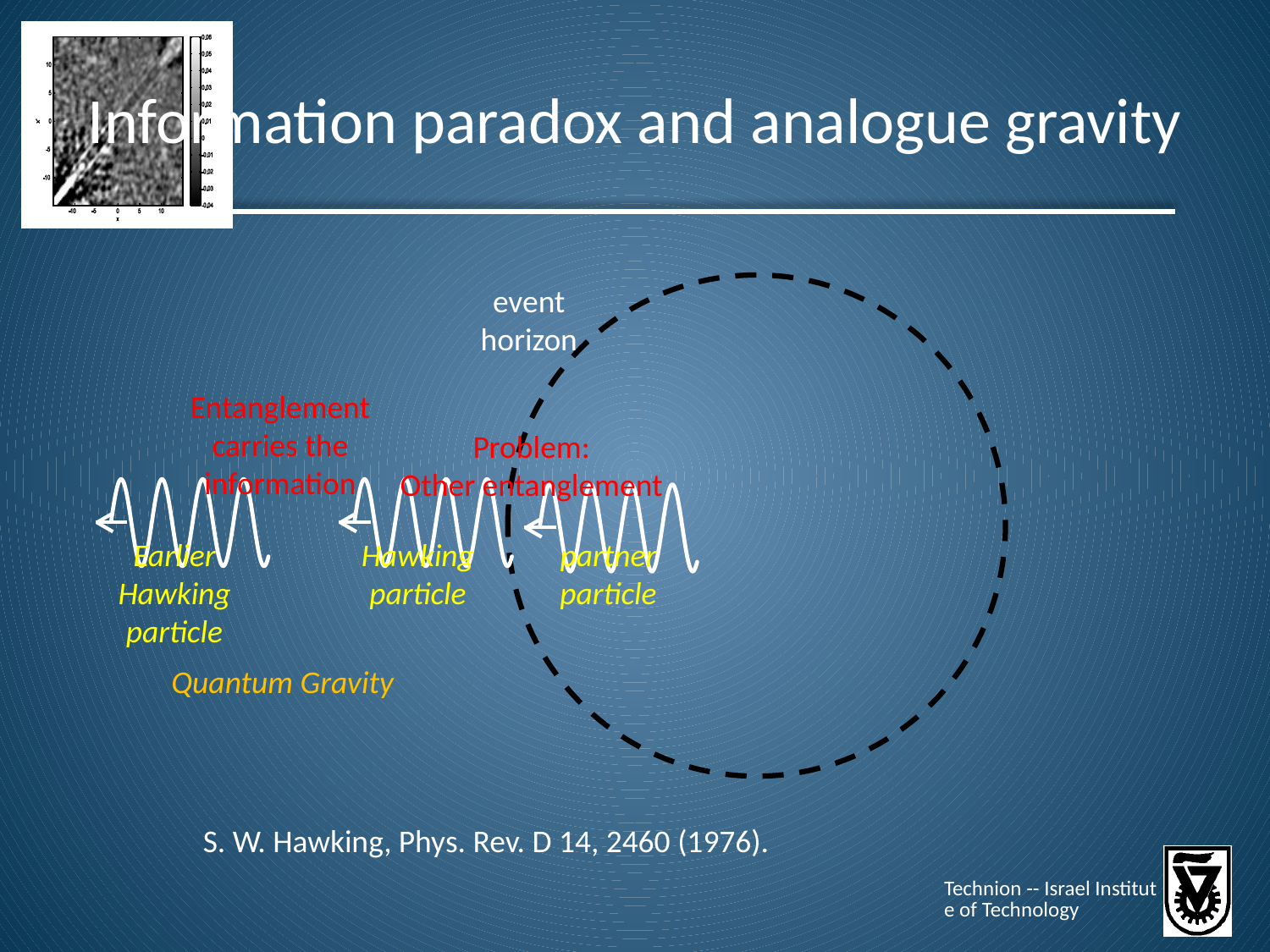

# Information paradox and analogue gravity
event horizon

Entanglement carries the information
Problem:
Other entanglement

### Chart

| Category | Series 1 | Column2 | Column3 |
|---|---|---|---|
| 1 | 0.03998933418663416 | None | None |
| 2 | 0.0799146939691727 | None | None |
| 3 | 0.11971220728891936 | None | None |
| 4 | 0.15931820661424598 | None | None |
| 5 | 0.19866933079506122 | None | None |
| 6 | 0.23770262642713458 | None | None |
| 7 | 0.27635564856411376 | None | None |
| 8 | 0.31456656061611776 | None | None |
| 9 | 0.35227423327508994 | None | None |
| 10 | 0.3894183423086505 | None | None |
| 11 | 0.4259394650659996 | None | None |
| 12 | 0.4617791755414829 | None | None |
| 13 | 0.49688013784373675 | None | None |
| 14 | 0.5311861979208834 | None | None |
| 15 | 0.5646424733950354 | None | None |
| 16 | 0.5971954413623921 | None | None |
| 17 | 0.6287930240184686 | None | None |
| 18 | 0.6593846719714731 | None | None |
| 19 | 0.6889214451105513 | None | None |
| 20 | 0.7173560908995228 | None | None |
| 21 | 0.7446431199708593 | None | None |
| 22 | 0.7707388788989693 | None | None |
| 23 | 0.795601620036366 | None | None |
| 24 | 0.8191915683009983 | None | None |
| 25 | 0.8414709848078965 | None | None |
| 26 | 0.8624042272433384 | None | None |
| 27 | 0.8819578068849475 | None | None |
| 28 | 0.9001004421765051 | None | None |
| 29 | 0.9168031087717669 | None | None |
| 30 | 0.9320390859672263 | None | None |
| 31 | 0.945783999449539 | None | None |
| 32 | 0.9580158602892249 | None | None |
| 33 | 0.9687151001182652 | None | None |
| 34 | 0.9778646024353163 | None | None |
| 35 | 0.9854497299884603 | None | None |
| 36 | 0.9914583481916864 | None | None |
| 37 | 0.99588084453764 | None | None |
| 38 | 0.998710143975583 | None | None |
| 39 | 0.9999417202299663 | None | None |
| 40 | 0.9995736030415051 | None | None |
| 41 | 0.9976063813191737 | None | None |
| 42 | 0.994043202198076 | None | None |
| 43 | 0.9888897660047015 | None | None |
| 44 | 0.9821543171376185 | None | None |
| 45 | 0.9738476308781951 | None | None |
| 46 | 0.9639829961524481 | None | None |
| 47 | 0.9525761942715953 | None | None |
| 48 | 0.9396454736853249 | None | None |
| 49 | 0.9252115207881683 | None | None |
| 50 | 0.9092974268256817 | None | None |
| 51 | 0.8919286509533796 | None | None |
| 52 | 0.8731329795075164 | None | None |
| 53 | 0.8529404815528762 | None | None |
| 54 | 0.8313834607786831 | None | None |
| 55 | 0.8084964038195901 | None | None |
| 56 | 0.7843159250844198 | None | None |
| 57 | 0.7588807081809218 | None | None |
| 58 | 0.7322314440302514 | None | None |
| 59 | 0.7044107657701763 | None | None |
| 60 | 0.675463180551151 | None | None |
| 61 | 0.6454349983343707 | None | None |
| 62 | 0.6143742578057118 | None | None |
| 63 | 0.5823306495240819 | None | None |
| 64 | 0.5493554364271266 | None | None |
| 65 | 0.5155013718214642 | None | None |
| 66 | 0.48082261498864826 | None | None |
| 67 | 0.44537464454187115 | None | None |
| 68 | 0.4092141696720173 | None | None |
| 69 | 0.3723990394250553 | None | None |
| 70 | 0.33498815015590466 | None | None |
| 71 | 0.2970413513068324 | None | None |
| 72 | 0.25861934966111083 | None | None |
| 73 | 0.21978361222511694 | None | None |
| 74 | 0.18059626789423291 | None | None |
| 75 | 0.1411200080598672 | None | None |
| 76 | 0.10141798631660186 | None | None |
| 77 | 0.06155371742991315 | None | None |
| 78 | 0.02159097572609596 | None | None |
| 79 | -0.01840630693305381 | None | None |
| 80 | -0.058374143427580086 | None | None |
| 81 | -0.09824859374510868 | None | None |
| 82 | -0.13796586727122728 | None | None |
| 83 | -0.17746242484086058 | None | None |
| 84 | -0.21667508038737962 | None | None |
| 85 | -0.2555411020268312 | None | None |
| 86 | -0.2939983124155676 | None | None |
| 87 | -0.3319851882207341 | None | None |
| 88 | -0.3694409585444771 | None | None |
| 89 | -0.4063057021444168 | None | None |
| 90 | -0.44252044329485246 | None | None |
| 91 | -0.47802724613534286 | None | None |
| 92 | -0.5127693073557238 | None | None |
| 93 | -0.5466910470692872 | None | None |
| 94 | -0.5797381977287431 | None | None |
| 95 | -0.6118578909427193 | None | None |
| 96 | -0.6429987420539088 | None | None |
| 97 | -0.6731109323435617 | None | None |
| 98 | -0.7021462887308054 | None | None |
| 99 | -0.7300583608392995 | None | None |
| 100 | -0.7568024953079282 | None | None |
| 101 | -0.7823359072266528 | None | None |
| 102 | -0.8066177485832405 | None | None |
| 103 | -0.8296091736113709 | None | None |
| 104 | -0.8512734009355745 | None | None |
| 105 | -0.8715757724135882 | None | None |
| 106 | -0.8904838085819885 | None | None |
| 107 | -0.9079672606164054 | None | None |
| 108 | -0.9239981587231879 | None | None |
| 109 | -0.9385508568851079 | None | None |
| 110 | -0.951602073889516 | None | None |
| 111 | -0.9631309305733167 | None | None |
| 112 | -0.9731189832251739 | None | None |
| 113 | -0.9815502530915156 | None | None |
| 114 | -0.9884112519391306 | None | None |
| 115 | -0.9936910036334645 | None | None |
| 116 | -0.9973810616980933 | None | None |
| 117 | -0.999475522827284 | None | None |
| 118 | -0.9999710363300245 | None | None |
| 119 | -0.9988668094904142 | None | None |
| 120 | -0.9961646088358407 | None | None |
| 121 | -0.9918687573109126 | None | None |
| 122 | -0.9859861273616704 | None | None |
| 123 | -0.9785261299411385 | None | None |
| 124 | -0.9695006994538088 | None | None |
| 125 | -0.9589242746631385 | None | None |
| 126 | -0.9468137755926089 | None | None |
| 127 | -0.9331885764572976 | None | None |
| 128 | -0.918070474669267 | None | None |
| 129 | -0.9014836559663548 | None | None |
| 130 | -0.8834546557201531 | None | None |
| 131 | -0.8640123164850744 | None | None |
| 132 | -0.8431877418564168 | None | None |
| 133 | -0.821014246711247 | None | None |
| 134 | -0.7975273039117042 | None | None |
| 135 | -0.7727644875559871 | None | None |
| 136 | -0.7467654128678123 | None | None |
| 137 | -0.7195716728205075 | None | None |
| 138 | -0.6912267715971264 | None | None |
| 139 | -0.6617760549930369 | None | None |
| 140 | -0.6312666378723208 | None | None |
| 141 | -0.5997473287940438 | None | None |
| 142 | -0.5672685519289686 | None | None |
| 143 | -0.5338822663916443 | None | None |
| 144 | -0.49964188311690244 | None | None |
| 145 | -0.46460217941375737 | None | None |
| 146 | -0.4288192113333959 | None | None |
| 147 | -0.39235022399145386 | None | None |
| 148 | -0.35525355998804264 | None | None |
| 149 | -0.31758856607203484 | None | None |
| 150 | -0.27941549819892586 | None | None |
| 151 | -0.2407954251341592 | None | None |
| 152 | -0.2017901307561289 | None | None |
| 153 | -0.1624620152151542 | None | None |
| 154 | -0.12287399510655005 | None | None |
| 155 | -0.0830894028174964 | None | None |
| 156 | -0.04317188520872868 | None | None |
| 157 | -0.0031853017931379904 | None | None |
| 158 | 0.03680637742582692 | None | None |
| 159 | 0.07673917429251892 | None | None |
| 160 | 0.11654920485049364 | None | None |
| 161 | 0.1561727815432119 | None | None |
| 162 | 0.19554651510054424 | None | None |
| 163 | 0.2346074159480808 | None | None |
| 164 | 0.27329299497701326 | None | None |
| 165 | 0.3115413635133787 | None | None |
| 166 | 0.3492913323267357 | None | None |
| 167 | 0.38648250951987934 | None | None |
| 168 | 0.42305539714299684 | None | None |
| 169 | 0.4589514863776903 | None | None |
| 170 | 0.49411335113860816 | None | None |
| 171 | 0.5284847399429308 | None | None |
| 172 | 0.562010665900743 | None | None |
| 173 | 0.5946374946823286 | None | None |
| 174 | 0.6263130303216559 | None | None |
| 175 | 0.6569865987187891 | None | None |
| 176 | 0.6866091287076385 | None | None |
| 177 | 0.7151332305593578 | None | None |
| 178 | 0.7425132717958018 | None | None |
| 179 | 0.7687054501917558 | None | None |
| 180 | 0.7936678638491531 | None | None |
| 181 | 0.8173605782311729 | None | None |
| 182 | 0.8397456900489799 | None | None |
| 183 | 0.8607873878989016 | None | None |
| 184 | 0.8804520095530344 | None | None |
| 185 | 0.8987080958116269 | None | None |
| 186 | 0.9155264408310896 | None | None |
| 187 | 0.9308801388471136 | None | None |
| 188 | 0.9447446272181541 | None | None |
| 189 | 0.9570977257204173 | None | None |
| 190 | 0.9679196720314865 | None | None |
| 191 | 0.977193153345823 | None | None |
| 192 | 0.9849033340715608 | None | None |
| 193 | 0.9910378795642898 | None | None |
| 194 | 0.9955869758598548 | None | None |
| 195 | 0.998543345374605 | None | None |
| 196 | 0.9999022585479752 | None | None |
| 197 | 0.9996615414087742 | None | None |
| 198 | 0.9978215790530743 | None | None |
| 199 | 0.9943853150281404 | None | None |
| 200 | 0.9893582466233818 | None | None |
| 201 | 0.9827484160758618 | None | None |
| 202 | 0.974566397704435 | None | None |
| 203 | 0.9648252809930908 | None | None |
| 204 | 0.9535406496505743 | None | None |
| 205 | 0.9407305566797731 | None | None |
| 206 | 0.9264154954967662 | None | None |
| 207 | 0.9106183671457304 | None | None |
| 208 | 0.893364443662152 | None | None |
| 209 | 0.8746813276429652 | None | None |
| 210 | 0.8545989080882804 | None | None |
| 211 | 0.833149312585366 | None | None |
| 212 | 0.8103668559113548 | None | None |
| 213 | 0.7862879851369292 | None | None |
| 214 | 0.7609512213187744 | None | None |
| 215 | 0.7343970978741133 | None | None |
| 216 | 0.706668095735878 | None | None |
| 217 | 0.6778085753922868 | None | None |
| 218 | 0.6478647059195176 | None | None |
| 219 | 0.6168843911210448 | None | None |
| 220 | 0.5849171928917617 | None | None |
| 221 | 0.5520142519295329 | None | None |
| 222 | 0.5182282059209752 | None | None |
| 223 | 0.4836131053324 | None | None |
| 224 | 0.4482243269405849 | None | None |
| 225 | 0.4121184852417566 | None | None |
| 226 | 0.3753533418804611 | None | None |
| 227 | 0.3379877132432676 | None | None |
| 228 | 0.30008137636508325 | None | None |
| 229 | 0.2616949732986626 | None | None |
| 230 | 0.22288991410024592 | None | None |
| 231 | 0.183728278586583 | None | None |
| 232 | 0.14427271702045727 | None | None |
| 233 | 0.10458634988363526 | None | None |
| 234 | 0.06473266689756589 | None | None |
| 235 | 0.024775425453357765 | None | None |
| 236 | -0.015221451386431743 | None | None |
| 237 | -0.05519397715107451 | None | None |
| 238 | -0.09507820432636095 | None | None |
| 239 | -0.1348103266569955 | None | None |
| 240 | -0.17432678122297965 | None | None |
| 241 | -0.2135643501267387 | None | None |
| 242 | -0.2524602616282581 | None | None |
| 243 | -0.2909522905664908 | None | None |
| 244 | -0.32897885790632714 | None | None |
| 245 | -0.3664791292519284 | None | None |
| 246 | -0.4033931121687696 | None | None |
| 247 | -0.43966175215875003 | None | None |
| 248 | -0.4752270271347798 | None | None |
| 249 | -0.5100320402437544 | None | None |
| 250 | -0.5440211108893698 | None | None |
| 251 | -0.5771398638092111 | None | None |
| 252 | -0.6093353160635608 | None | None |
| 253 | -0.6405559617968117 | None | None |
| 254 | -0.6707518546358369 | None | None |
| 255 | -0.6998746875935437 | None | None |
| 256 | -0.7278778703497366 | None | None |
| 257 | -0.754716603785701 | None | None |
| 258 | -0.7803479516532316 | None | None |
| 259 | -0.8047309092634671 | None | None |
| 260 | -0.8278264690856537 | None | None |
| 261 | -0.8495976831508637 | None | None |
| 262 | -0.8700097221608728 | None | None |
| 263 | -0.8890299312075992 | None | None |
| 264 | -0.9066278820139979 | None | None |
| 265 | -0.9227754216128066 | None | None |
| 266 | -0.9374467173852933 | None | None |
| 267 | -0.9506182983879301 | None | None |
| 268 | -0.9622690929009016 | None | None |
| 269 | -0.9723804621383559 | None | None |
| 270 | -0.9809362300664916 | None | None |
| 271 | -0.9879227092817555 | None | None |
| 272 | -0.9933287229077736 | None | None |
| 273 | -0.997145622475965 | None | None |
| 274 | -0.9993673017612495 | None | None |
| 275 | -0.9999902065507035 | None | None |
| 276 | -0.9990133403295429 | None | None |
| 277 | -0.9964382658753349 | None | None |
| 278 | -0.992269102757886 | None | None |
| 279 | -0.9865125207488105 | None | None |
| 280 | -0.979177729151317 | None | None |
| 281 | -0.9702764620672901 | None | None |
| 282 | -0.9598229596252282 | None | None |
| 283 | -0.9478339451990765 | None | None |
| 284 | -0.9343285986543979 | None | None |
| 285 | -0.9193285256646757 | None | None |
| 286 | -0.9028577231468499 | None | None |
| 287 | -0.8849425408713638 | None | None |
| 288 | -0.865611639308158 | None | None |
| 289 | -0.8448959437760261 | None | None |
| 290 | -0.8228285949687089 | None | None |
| 291 | -0.7994448959368459 | None | None |
| 292 | -0.7747822556106337 | None | None |
| 293 | -0.7488801289535096 | None | None |
| 294 | -0.721779953842635 | None | None |
| 295 | -0.6935250847771224 | None | None |
| 296 | -0.6641607235200951 | None | None |
| 297 | -0.6337338467854989 | None | None |
| 298 | -0.6022931310853911 | None | None |
| 299 | -0.5698888748578939 | None | None |
| 300 | -0.5365729180004349 | None | None |
| 301 | -0.5023985589369582 | None | None |
| 302 | -0.467420469351827 | None | None |
| 303 | -0.43169460672678006 | None | None |
| 304 | -0.39527812482090974 | None | None |
| 305 | -0.35822928223682704 | None | None |
| 306 | -0.32060734921933826 | None | None |
| 307 | -0.2824725128356836 | None | None |
| 308 | -0.24388578068908245 | None | None |
| 309 | -0.20490888331957058 | None | None |
| 310 | -0.1656041754483094 | None | None |
| 311 | -0.1260345362233393 | None | None |
| 312 | -0.08626326862634386 | None | None |
| 313 | -0.04635399820139722 | None | None |
| 314 | -0.006370571267652135 | None | None |
| 315 | 0.033623047221136695 | None | None |
| 316 | 0.07356287600690767 | None | None |
| 317 | 0.11338501988364243 | None | None |
| 318 | 0.15302577191607933 | None | None |
| 319 | 0.1924217153572057 | None | None |
| 320 | 0.23150982510153895 | None | None |
| 321 | 0.2702275685118367 | None | None |
| 322 | 0.3085130054579907 | None | None |
| 323 | 0.34630488740800797 | None | None |
| 324 | 0.38354275541260996 | None | None |
| 325 | 0.4201670368266409 | None | None |
| 326 | 0.45611914061260495 | None | None |
| 327 | 0.4913415510738144 | None | None |
| 328 | 0.525777919867248 | None | None |
| 329 | 0.5593731561488667 | None | None |
| 330 | 0.5920735147072245 | None | None |
| 331 | 0.6238266819443293 | None | None |
| 332 | 0.6545818595662526 | None | None |
| 333 | 0.6842898458495511 | None | None |
| 334 | 0.7129031143535387 | None | None |
| 335 | 0.7403758899524486 | None | None |
| 336 | 0.7666642220658663 | None | None |
| 337 | 0.7917260549702911 | None | None |
| 338 | 0.8155212950793129 | None | None |
| 339 | 0.8380118750848066 | None | None |
| 340 | 0.8591618148564958 | None | None |
| 341 | 0.8789372790024944 | None | None |
| 342 | 0.8973066309987074 | None | None |
| 343 | 0.914240483800529 | None | None |
| 344 | 0.9297117468558371 | None | None |
| 345 | 0.9436956694441048 | None | None |
| 346 | 0.9561698802722673 | None | None |
| 347 | 0.9671144232640236 | None | None |
| 348 | 0.9765117894852975 | None | None |
| 349 | 0.9843469451548001 | None | None |
| 350 | 0.9906073556948704 | None | None |
| 351 | 0.9952830057841275 | None | None |
| 352 | 0.9983664153798475 | None | None |
| 353 | 0.9998526516844363 | None | None |
| 354 | 0.999739337036853 | None | None |
| 355 | 0.9980266527163616 | None | None |
| 356 | 0.9947173386525218 | None | None |
| 357 | 0.9898166890418858 | None | None |
| 358 | 0.9833325438784152 | None | None |
| 359 | 0.9752752764111607 | None | None |
| 360 | 0.9656577765492774 | None | None |
| 361 | 0.9544954302409214 | None | None |
| 362 | 0.9418060948590115 | None | None |
| 363 | 0.927610070633246 | None | None |
| 364 | 0.9119300681740611 | None | None |
| 365 | 0.8947911721405042 | None | None |
| 366 | 0.8762208011101247 | None | None |
| 367 | 0.8562486637151049 | None | None |
| 368 | 0.8349067111147797 | None | None |
| 369 | 0.8122290858806043 | None | None |
| 370 | 0.7882520673753163 | None | None |
| 371 | 0.7630140137137015 | None | None |
| 372 | 0.7365553003977854 | None | None |
| 373 | 0.7089182557246514 | None | None |
| 374 | 0.6801470930701855 | None | None |
| 375 | 0.6502878401571168 | None | None |
| 376 | 0.6193882654204694 | None | None |
| 377 | 0.5874978015882668 | None | None |
| 378 | 0.5546674665997017 | None | None |
| 379 | 0.5209497819873273 | None | None |
| 380 | 0.4863986888537981 | None | None |
| 381 | 0.45106946157762406 | None | None |
| 382 | 0.415018619385944 | None | None |
| 383 | 0.37830383593583167 | None | None |
| 384 | 0.3409838470487362 | None | None |
| 385 | 0.30311835674570226 | None | None |
| 386 | 0.2647679417336776 | None | None |
| 387 | 0.22599395449569257 | None | None |
| 388 | 0.18685842513998854 | None | None |
| 389 | 0.1474239621650635 | None | None |
| 390 | 0.10775365229944406 | None | None |
| 391 | 0.06791095957636362 | None | None |
| 392 | 0.02795962380486148 | None | None |
| 393 | -0.012036441400328574 | None | None |
| 394 | -0.05201325086691355 | None | None |
| 395 | -0.09190685022768164 | None | None |
| 396 | -0.13165341823383273 | None | None |
| 397 | -0.1711893688553761 | None | None |
| 398 | -0.21045145300520013 | None | None |
| 399 | -0.24937685972413315 | None | None |
| 400 | -0.2879033166650653 | None | None |
| 401 | -0.325969189715432 | None | None |
| 402 | -0.3635135815986424 | None | None |
| 403 | -0.4004764292967199 | None | None |
| 404 | -0.4367986001383378 | None | None |
| 405 | -0.47242198639846616 | None | None |
| 406 | -0.5072895982583422 | None | None |
| 407 | -0.541345654977011 | None | None |
| 408 | -0.5745356741286307 | None | None |
| 409 | -0.6068065587627183 | None | None |
| 410 | -0.6381066823479474 | None | None |
| 411 | -0.6683859713635882 | None | None |
| 412 | -0.6975959854064472 | None | None |
| 413 | -0.725689994685196 | None | None |
| 414 | -0.7526230547780575 | None | None |
| 415 | -0.7783520785342984 | None | None |
| 416 | -0.8028359050044701 | None | None |
| 417 | -0.8260353652891601 | None | None |
| 418 | -0.8479133452008673 | None | None |
| 419 | -0.8684348446387881 | None | None |
| 420 | -0.8875670335815046 | None | None |
| 421 | -0.9052793046080263 | None | None |
| 422 | -0.9215433218631272 | None | None |
| 423 | -0.9363330663886722 | None | None |
| 424 | -0.9496248777483951 | None | None |
| 425 | -0.9613974918795568 | None | None |
| 426 | -0.9716320751109048 | None | None |
| 427 | -0.9803122542925307 | None | None |
| 428 | -0.9874241429894153 | None | None |
| 429 | -0.9929563636967662 | None | None |
| 430 | -0.9969000660415961 | None | None |
| 431 | -0.9992489409414315 | None | None |
| 432 | -0.999999230697499 | None | None |
| 433 | -0.9991497350062422 | None | None |
| 434 | -0.9967018128795512 | None | None |
| 435 | -0.9926593804706327 | None | None |
| 436 | -0.9870289048090022 | None | None |
| 437 | -0.9798193934546138 | None | None |
| 438 | -0.9710423800876874 | None | None |
| 439 | -0.9607119060572806 | None | None |
| 440 | -0.948844497918124 | None | None |
| 441 | -0.9354591409916635 | None | None |
| 442 | -0.9205772489935901 | None | None |
| 443 | -0.9042226297764662 | None | None |
| 444 | -0.8864214472422384 | None | None |
| 445 | -0.8672021794855813 | None | None |
| 446 | -0.8465955732350126 | None | None |
| 447 | -0.8246345946646914 | None | None |
| 448 | -0.8013543766555692 | None | None |
| 449 | -0.7767921625902832 | None | None |
| 450 | -0.750987246771676 | None | None |
| 451 | -0.7239809115603028 | None | None |
| 452 | -0.6958163613314545 | None | None |
| 453 | -0.6665386533573856 | None | None |
| 454 | -0.6361946257252741 | None | None |
| 455 | -0.6048328224062841 | None | None |
| 456 | -0.5725034155955618 | None | None |
| 457 | -0.5392581254474379 | None | None |
| 458 | -0.5051501373341961 | None | None |
| 459 | -0.470234016760835 | None | None |
| 460 | -0.43456562207189353 | None | None |
| 461 | -0.39820201509002867 | None | None |
| 462 | -0.36120136982925244 | None | None |
| 463 | -0.3236228794289322 | None | None |
| 464 | -0.2855266614573912 | None | None |
| 465 | -0.2469736617366209 | None | None |
| 466 | -0.20802555684197996 | None | None |
| 467 | -0.16874465543281056 | None | None |
| 468 | -0.1291937985718886 | None | None |
| 469 | -0.08943625919312187 | None | None |
| 470 | -0.04953564087836742 | None | None |
| 471 | -0.009555776105247387 | None | None |
| 472 | 0.03043937587118419 | None | None |
| 473 | 0.07038583133961261 | None | None |
| 474 | 0.11021968449273732 | None | None |
| 475 | 0.14987720966295234 | None | None |
| 476 | 0.18929496326980613 | None | None |
| 477 | 0.22840988531620351 | None | None |
| 478 | 0.267159400270935 | None | None |
| 479 | 0.30548151717619876 | None | None |
| 480 | 0.3433149288198954 | None | None |
| 481 | 0.38059910981409556 | None | None |
| 482 | 0.4172744134227364 | None | None |
| 483 | 0.45328216698369495 | None | None |
| 484 | 0.48856476577251795 | None | None |
| 485 | 0.5230657651576994 | None | None |
| 486 | 0.5567299709000376 | None | None |
| 487 | 0.5895035274516621 | None | None |
| 488 | 0.6213340041134094 | None | None |
| 489 | 0.6521704789127603 | None | None |
| 490 | 0.6819636200681356 | None | None |
| 491 | 0.7106657649092124 | None | None |
| 492 | 0.7382309961270456 | None | None |
| 493 | 0.7646152152319554 | None | None |
| 494 | 0.7897762131017096 | None | None |
| 495 | 0.8136737375071054 | None | None |
| 496 | 0.8362695575069629 | None | None |
| 497 | 0.857527524609467 | None | None |
| 498 | 0.8774136306020465 | None | None |
| 499 | 0.8958960619572528 | None | None |
| 500 | 0.9129452507276277 | None | None |
| 501 | 0.9285339218481049 | None | None |
| 502 | 0.9426371367702988 | None | None |
| 503 | 0.9552323333588566 | None | None |
| 504 | 0.96629936198607 | None | None |
| 505 | 0.9758205177669755 | None | None |
| 506 | 0.9837805688833962 | None | None |
| 507 | 0.9901667809515977 | None | None |
| 508 | 0.9949689373945911 | None | None |
| 509 | 0.9981793557864731 | None | None |
| 510 | 0.9997929001426693 | None | None |
| 511 | 0.999806989136414 | None | None |
| 512 | 0.998221600228323 | None | None |
| 513 | 0.9950392697024508 | None | None |
| 514 | 0.9902650886087779 | None | None |
| 515 | 0.9839066946186161 | None | None |
| 516 | 0.9759742598059655 | None | None |
| 517 | 0.9664804743743635 | None | None |
| 518 | 0.9554405263552675 | None | None |
| 519 | 0.9428720773104439 | None | None |
| 520 | 0.9287952340772404 | None | None |
| 521 | 0.9132325166019293 | None | None |
| 522 | 0.8962088219126018 | None | None |
| 523 | 0.8777513842892312 | None | None |
| 524 | 0.8578897316946416 | None | None |
| 525 | 0.8366556385360561 | None | None |
| 526 | 0.8140830748328302 | None | None |
| 527 | 0.7902081518716633 | None | None |
| 528 | 0.7650690644362524 | None | None |
| 529 | 0.7387060297037729 | None | None |
| 530 | 0.7111612229059824 | None | None |
| 531 | 0.6824787098578429 | None | None |
| 532 | 0.6527043764616265 | None | None |
| 533 | 0.6218858552992458 | None | None |
| 534 | 0.5900724494302932 | None | None |
| 535 | 0.5573150535176584 | None | None |
| 536 | 0.5236660724069355 | None | None |
| 537 | 0.48917933728983237 | None | None |
| 538 | 0.4539100195857585 | None | None |
| 539 | 0.4179145426793206 | None | None |
| 540 | 0.3812504916549401 | None | None |
| 541 | 0.34397652117301564 | None | None |
| 542 | 0.30615226163495857 | None | None |
| 543 | 0.2678382237872849 | None | None |
| 544 | 0.22909570191732184 | None | None |
| 545 | 0.18998667579543774 | None | None |
| 546 | 0.15057371152061022 | None | None |
| 547 | 0.11091986142802837 | None | None |
| 548 | 0.07108856321879993 | None | None |
| 549 | 0.0311435384731763 | None | None |
| 550 | -0.008851309290403876 | None | None |
| 551 | -0.04883199684729801 | None | None |
| 552 | -0.0887345636261771 | None | None |
| 553 | -0.12849517403228142 | None | None |
| 554 | -0.16805021957077595 | None | None |
| 555 | -0.20733642060675878 | None | None |
| 556 | -0.246290927599185 | None | None |
| 557 | -0.28485142164671146 | None | None |
| 558 | -0.32295621418466564 | None | None |
| 559 | -0.36054434567357563 | None | None |
| 560 | -0.39755568312143613 | None | None |
| 561 | -0.433931016283655 | None | None |
| 562 | -0.4696121523868332 | None | None |
| 563 | -0.5045420092247752 | None | None |
| 564 | -0.538664706477846 | None | None |
| 565 | -0.5719256551095638 | None | None |
| 566 | -0.6042716446974028 | None | None |
| 567 | -0.6356509285581352 | None | None |
| 568 | -0.6660133065314738 | None | None |
| 569 | -0.695310205289626 | None | None |
| 570 | -0.723494756044245 | None | None |
| 571 | -0.7505218695265097 | None | None |
| 572 | -0.7763483081203252 | None | None |
| 573 | -0.8009327550332899 | None | None |
| 574 | -0.8242358803947409 | None | None |
| 575 | -0.8462204041751706 | None | None |
| 576 | -0.8668511558263118 | None | None |
| 577 | -0.8860951305465166 | None | None |
| 578 | -0.9039215420813916 | None | None |
| 579 | -0.9203018719752477 | None | None |
| 580 | -0.9352099151945389 | None | None |
| 581 | -0.9486218220503283 | None | None |
| 582 | -0.9605161363526984 | None | None |
| 583 | -0.970873829736085 | None | None |
| 584 | -0.9796783321005984 | None | None |
| 585 | -0.9869155581206493 | None | None |
| 586 | -0.9925739297784637 | None | None |
| 587 | -0.9966443948864446 | None | None |
| 588 | -0.999120441568739 | None | None |
| 589 | -0.9999981086788503 | None | None |
| 590 | -0.9992759921366277 | None | None |
| 591 | -0.9969552471744957 | None | None |
| 592 | -0.9930395864893278 | None | None |
| 593 | -0.9875352743029239 | None | None |
| 594 | -0.9804511163405908 | None | None |
| 595 | -0.9717984457438633 | None | None |
| 596 | -0.9615911049398908 | None | None |
| 597 | -0.9498454234965098 | None | None |
| 598 | -0.9365801919984168 | None | None |
| 599 | -0.9218166319862459 | None | None |
| 600 | -0.9055783620066239 | None | None |
| 601 | -0.8878913598275388 | None | None |
| 602 | -0.8687839208794493 | None | None |
| 603 | -0.8482866129886397 | None | None |
| 604 | -0.8264322274752078 | None | None |
| 605 | -0.8032557266939547 | None | None |
| 606 | -0.7787941881020719 | None | None |
partner particle

### Chart

| Category | Series 1 | Column2 | Column3 |
|---|---|---|---|
| 1 | 0.03998933418663416 | None | None |
| 2 | 0.0799146939691727 | None | None |
| 3 | 0.11971220728891936 | None | None |
| 4 | 0.15931820661424598 | None | None |
| 5 | 0.19866933079506122 | None | None |
| 6 | 0.23770262642713458 | None | None |
| 7 | 0.27635564856411376 | None | None |
| 8 | 0.31456656061611776 | None | None |
| 9 | 0.35227423327508994 | None | None |
| 10 | 0.3894183423086505 | None | None |
| 11 | 0.4259394650659996 | None | None |
| 12 | 0.4617791755414829 | None | None |
| 13 | 0.49688013784373675 | None | None |
| 14 | 0.5311861979208834 | None | None |
| 15 | 0.5646424733950354 | None | None |
| 16 | 0.5971954413623921 | None | None |
| 17 | 0.6287930240184686 | None | None |
| 18 | 0.6593846719714731 | None | None |
| 19 | 0.6889214451105513 | None | None |
| 20 | 0.7173560908995228 | None | None |
| 21 | 0.7446431199708593 | None | None |
| 22 | 0.7707388788989693 | None | None |
| 23 | 0.795601620036366 | None | None |
| 24 | 0.8191915683009983 | None | None |
| 25 | 0.8414709848078965 | None | None |
| 26 | 0.8624042272433384 | None | None |
| 27 | 0.8819578068849475 | None | None |
| 28 | 0.9001004421765051 | None | None |
| 29 | 0.9168031087717669 | None | None |
| 30 | 0.9320390859672263 | None | None |
| 31 | 0.945783999449539 | None | None |
| 32 | 0.9580158602892249 | None | None |
| 33 | 0.9687151001182652 | None | None |
| 34 | 0.9778646024353163 | None | None |
| 35 | 0.9854497299884603 | None | None |
| 36 | 0.9914583481916864 | None | None |
| 37 | 0.99588084453764 | None | None |
| 38 | 0.998710143975583 | None | None |
| 39 | 0.9999417202299663 | None | None |
| 40 | 0.9995736030415051 | None | None |
| 41 | 0.9976063813191737 | None | None |
| 42 | 0.994043202198076 | None | None |
| 43 | 0.9888897660047015 | None | None |
| 44 | 0.9821543171376185 | None | None |
| 45 | 0.9738476308781951 | None | None |
| 46 | 0.9639829961524481 | None | None |
| 47 | 0.9525761942715953 | None | None |
| 48 | 0.9396454736853249 | None | None |
| 49 | 0.9252115207881683 | None | None |
| 50 | 0.9092974268256817 | None | None |
| 51 | 0.8919286509533796 | None | None |
| 52 | 0.8731329795075164 | None | None |
| 53 | 0.8529404815528762 | None | None |
| 54 | 0.8313834607786831 | None | None |
| 55 | 0.8084964038195901 | None | None |
| 56 | 0.7843159250844198 | None | None |
| 57 | 0.7588807081809218 | None | None |
| 58 | 0.7322314440302514 | None | None |
| 59 | 0.7044107657701763 | None | None |
| 60 | 0.675463180551151 | None | None |
| 61 | 0.6454349983343707 | None | None |
| 62 | 0.6143742578057118 | None | None |
| 63 | 0.5823306495240819 | None | None |
| 64 | 0.5493554364271266 | None | None |
| 65 | 0.5155013718214642 | None | None |
| 66 | 0.48082261498864826 | None | None |
| 67 | 0.44537464454187115 | None | None |
| 68 | 0.4092141696720173 | None | None |
| 69 | 0.3723990394250553 | None | None |
| 70 | 0.33498815015590466 | None | None |
| 71 | 0.2970413513068324 | None | None |
| 72 | 0.25861934966111083 | None | None |
| 73 | 0.21978361222511694 | None | None |
| 74 | 0.18059626789423291 | None | None |
| 75 | 0.1411200080598672 | None | None |
| 76 | 0.10141798631660186 | None | None |
| 77 | 0.06155371742991315 | None | None |
| 78 | 0.02159097572609596 | None | None |
| 79 | -0.01840630693305381 | None | None |
| 80 | -0.058374143427580086 | None | None |
| 81 | -0.09824859374510868 | None | None |
| 82 | -0.13796586727122728 | None | None |
| 83 | -0.17746242484086058 | None | None |
| 84 | -0.21667508038737962 | None | None |
| 85 | -0.2555411020268312 | None | None |
| 86 | -0.2939983124155676 | None | None |
| 87 | -0.3319851882207341 | None | None |
| 88 | -0.3694409585444771 | None | None |
| 89 | -0.4063057021444168 | None | None |
| 90 | -0.44252044329485246 | None | None |
| 91 | -0.47802724613534286 | None | None |
| 92 | -0.5127693073557238 | None | None |
| 93 | -0.5466910470692872 | None | None |
| 94 | -0.5797381977287431 | None | None |
| 95 | -0.6118578909427193 | None | None |
| 96 | -0.6429987420539088 | None | None |
| 97 | -0.6731109323435617 | None | None |
| 98 | -0.7021462887308054 | None | None |
| 99 | -0.7300583608392995 | None | None |
| 100 | -0.7568024953079282 | None | None |
| 101 | -0.7823359072266528 | None | None |
| 102 | -0.8066177485832405 | None | None |
| 103 | -0.8296091736113709 | None | None |
| 104 | -0.8512734009355745 | None | None |
| 105 | -0.8715757724135882 | None | None |
| 106 | -0.8904838085819885 | None | None |
| 107 | -0.9079672606164054 | None | None |
| 108 | -0.9239981587231879 | None | None |
| 109 | -0.9385508568851079 | None | None |
| 110 | -0.951602073889516 | None | None |
| 111 | -0.9631309305733167 | None | None |
| 112 | -0.9731189832251739 | None | None |
| 113 | -0.9815502530915156 | None | None |
| 114 | -0.9884112519391306 | None | None |
| 115 | -0.9936910036334645 | None | None |
| 116 | -0.9973810616980933 | None | None |
| 117 | -0.999475522827284 | None | None |
| 118 | -0.9999710363300245 | None | None |
| 119 | -0.9988668094904142 | None | None |
| 120 | -0.9961646088358407 | None | None |
| 121 | -0.9918687573109126 | None | None |
| 122 | -0.9859861273616704 | None | None |
| 123 | -0.9785261299411385 | None | None |
| 124 | -0.9695006994538088 | None | None |
| 125 | -0.9589242746631385 | None | None |
| 126 | -0.9468137755926089 | None | None |
| 127 | -0.9331885764572976 | None | None |
| 128 | -0.918070474669267 | None | None |
| 129 | -0.9014836559663548 | None | None |
| 130 | -0.8834546557201531 | None | None |
| 131 | -0.8640123164850744 | None | None |
| 132 | -0.8431877418564168 | None | None |
| 133 | -0.821014246711247 | None | None |
| 134 | -0.7975273039117042 | None | None |
| 135 | -0.7727644875559871 | None | None |
| 136 | -0.7467654128678123 | None | None |
| 137 | -0.7195716728205075 | None | None |
| 138 | -0.6912267715971264 | None | None |
| 139 | -0.6617760549930369 | None | None |
| 140 | -0.6312666378723208 | None | None |
| 141 | -0.5997473287940438 | None | None |
| 142 | -0.5672685519289686 | None | None |
| 143 | -0.5338822663916443 | None | None |
| 144 | -0.49964188311690244 | None | None |
| 145 | -0.46460217941375737 | None | None |
| 146 | -0.4288192113333959 | None | None |
| 147 | -0.39235022399145386 | None | None |
| 148 | -0.35525355998804264 | None | None |
| 149 | -0.31758856607203484 | None | None |
| 150 | -0.27941549819892586 | None | None |
| 151 | -0.2407954251341592 | None | None |
| 152 | -0.2017901307561289 | None | None |
| 153 | -0.1624620152151542 | None | None |
| 154 | -0.12287399510655005 | None | None |
| 155 | -0.0830894028174964 | None | None |
| 156 | -0.04317188520872868 | None | None |
| 157 | -0.0031853017931379904 | None | None |
| 158 | 0.03680637742582692 | None | None |
| 159 | 0.07673917429251892 | None | None |
| 160 | 0.11654920485049364 | None | None |
| 161 | 0.1561727815432119 | None | None |
| 162 | 0.19554651510054424 | None | None |
| 163 | 0.2346074159480808 | None | None |
| 164 | 0.27329299497701326 | None | None |
| 165 | 0.3115413635133787 | None | None |
| 166 | 0.3492913323267357 | None | None |
| 167 | 0.38648250951987934 | None | None |
| 168 | 0.42305539714299684 | None | None |
| 169 | 0.4589514863776903 | None | None |
| 170 | 0.49411335113860816 | None | None |
| 171 | 0.5284847399429308 | None | None |
| 172 | 0.562010665900743 | None | None |
| 173 | 0.5946374946823286 | None | None |
| 174 | 0.6263130303216559 | None | None |
| 175 | 0.6569865987187891 | None | None |
| 176 | 0.6866091287076385 | None | None |
| 177 | 0.7151332305593578 | None | None |
| 178 | 0.7425132717958018 | None | None |
| 179 | 0.7687054501917558 | None | None |
| 180 | 0.7936678638491531 | None | None |
| 181 | 0.8173605782311729 | None | None |
| 182 | 0.8397456900489799 | None | None |
| 183 | 0.8607873878989016 | None | None |
| 184 | 0.8804520095530344 | None | None |
| 185 | 0.8987080958116269 | None | None |
| 186 | 0.9155264408310896 | None | None |
| 187 | 0.9308801388471136 | None | None |
| 188 | 0.9447446272181541 | None | None |
| 189 | 0.9570977257204173 | None | None |
| 190 | 0.9679196720314865 | None | None |
| 191 | 0.977193153345823 | None | None |
| 192 | 0.9849033340715608 | None | None |
| 193 | 0.9910378795642898 | None | None |
| 194 | 0.9955869758598548 | None | None |
| 195 | 0.998543345374605 | None | None |
| 196 | 0.9999022585479752 | None | None |
| 197 | 0.9996615414087742 | None | None |
| 198 | 0.9978215790530743 | None | None |
| 199 | 0.9943853150281404 | None | None |
| 200 | 0.9893582466233818 | None | None |
| 201 | 0.9827484160758618 | None | None |
| 202 | 0.974566397704435 | None | None |
| 203 | 0.9648252809930908 | None | None |
| 204 | 0.9535406496505743 | None | None |
| 205 | 0.9407305566797731 | None | None |
| 206 | 0.9264154954967662 | None | None |
| 207 | 0.9106183671457304 | None | None |
| 208 | 0.893364443662152 | None | None |
| 209 | 0.8746813276429652 | None | None |
| 210 | 0.8545989080882804 | None | None |
| 211 | 0.833149312585366 | None | None |
| 212 | 0.8103668559113548 | None | None |
| 213 | 0.7862879851369292 | None | None |
| 214 | 0.7609512213187744 | None | None |
| 215 | 0.7343970978741133 | None | None |
| 216 | 0.706668095735878 | None | None |
| 217 | 0.6778085753922868 | None | None |
| 218 | 0.6478647059195176 | None | None |
| 219 | 0.6168843911210448 | None | None |
| 220 | 0.5849171928917617 | None | None |
| 221 | 0.5520142519295329 | None | None |
| 222 | 0.5182282059209752 | None | None |
| 223 | 0.4836131053324 | None | None |
| 224 | 0.4482243269405849 | None | None |
| 225 | 0.4121184852417566 | None | None |
| 226 | 0.3753533418804611 | None | None |
| 227 | 0.3379877132432676 | None | None |
| 228 | 0.30008137636508325 | None | None |
| 229 | 0.2616949732986626 | None | None |
| 230 | 0.22288991410024592 | None | None |
| 231 | 0.183728278586583 | None | None |
| 232 | 0.14427271702045727 | None | None |
| 233 | 0.10458634988363526 | None | None |
| 234 | 0.06473266689756589 | None | None |
| 235 | 0.024775425453357765 | None | None |
| 236 | -0.015221451386431743 | None | None |
| 237 | -0.05519397715107451 | None | None |
| 238 | -0.09507820432636095 | None | None |
| 239 | -0.1348103266569955 | None | None |
| 240 | -0.17432678122297965 | None | None |
| 241 | -0.2135643501267387 | None | None |
| 242 | -0.2524602616282581 | None | None |
| 243 | -0.2909522905664908 | None | None |
| 244 | -0.32897885790632714 | None | None |
| 245 | -0.3664791292519284 | None | None |
| 246 | -0.4033931121687696 | None | None |
| 247 | -0.43966175215875003 | None | None |
| 248 | -0.4752270271347798 | None | None |
| 249 | -0.5100320402437544 | None | None |
| 250 | -0.5440211108893698 | None | None |
| 251 | -0.5771398638092111 | None | None |
| 252 | -0.6093353160635608 | None | None |
| 253 | -0.6405559617968117 | None | None |
| 254 | -0.6707518546358369 | None | None |
| 255 | -0.6998746875935437 | None | None |
| 256 | -0.7278778703497366 | None | None |
| 257 | -0.754716603785701 | None | None |
| 258 | -0.7803479516532316 | None | None |
| 259 | -0.8047309092634671 | None | None |
| 260 | -0.8278264690856537 | None | None |
| 261 | -0.8495976831508637 | None | None |
| 262 | -0.8700097221608728 | None | None |
| 263 | -0.8890299312075992 | None | None |
| 264 | -0.9066278820139979 | None | None |
| 265 | -0.9227754216128066 | None | None |
| 266 | -0.9374467173852933 | None | None |
| 267 | -0.9506182983879301 | None | None |
| 268 | -0.9622690929009016 | None | None |
| 269 | -0.9723804621383559 | None | None |
| 270 | -0.9809362300664916 | None | None |
| 271 | -0.9879227092817555 | None | None |
| 272 | -0.9933287229077736 | None | None |
| 273 | -0.997145622475965 | None | None |
| 274 | -0.9993673017612495 | None | None |
| 275 | -0.9999902065507035 | None | None |
| 276 | -0.9990133403295429 | None | None |
| 277 | -0.9964382658753349 | None | None |
| 278 | -0.992269102757886 | None | None |
| 279 | -0.9865125207488105 | None | None |
| 280 | -0.979177729151317 | None | None |
| 281 | -0.9702764620672901 | None | None |
| 282 | -0.9598229596252282 | None | None |
| 283 | -0.9478339451990765 | None | None |
| 284 | -0.9343285986543979 | None | None |
| 285 | -0.9193285256646757 | None | None |
| 286 | -0.9028577231468499 | None | None |
| 287 | -0.8849425408713638 | None | None |
| 288 | -0.865611639308158 | None | None |
| 289 | -0.8448959437760261 | None | None |
| 290 | -0.8228285949687089 | None | None |
| 291 | -0.7994448959368459 | None | None |
| 292 | -0.7747822556106337 | None | None |
| 293 | -0.7488801289535096 | None | None |
| 294 | -0.721779953842635 | None | None |
| 295 | -0.6935250847771224 | None | None |
| 296 | -0.6641607235200951 | None | None |
| 297 | -0.6337338467854989 | None | None |
| 298 | -0.6022931310853911 | None | None |
| 299 | -0.5698888748578939 | None | None |
| 300 | -0.5365729180004349 | None | None |
| 301 | -0.5023985589369582 | None | None |
| 302 | -0.467420469351827 | None | None |
| 303 | -0.43169460672678006 | None | None |
| 304 | -0.39527812482090974 | None | None |
| 305 | -0.35822928223682704 | None | None |
| 306 | -0.32060734921933826 | None | None |
| 307 | -0.2824725128356836 | None | None |
| 308 | -0.24388578068908245 | None | None |
| 309 | -0.20490888331957058 | None | None |
| 310 | -0.1656041754483094 | None | None |
| 311 | -0.1260345362233393 | None | None |
| 312 | -0.08626326862634386 | None | None |
| 313 | -0.04635399820139722 | None | None |
| 314 | -0.006370571267652135 | None | None |
| 315 | 0.033623047221136695 | None | None |
| 316 | 0.07356287600690767 | None | None |
| 317 | 0.11338501988364243 | None | None |
| 318 | 0.15302577191607933 | None | None |
| 319 | 0.1924217153572057 | None | None |
| 320 | 0.23150982510153895 | None | None |
| 321 | 0.2702275685118367 | None | None |
| 322 | 0.3085130054579907 | None | None |
| 323 | 0.34630488740800797 | None | None |
| 324 | 0.38354275541260996 | None | None |
| 325 | 0.4201670368266409 | None | None |
| 326 | 0.45611914061260495 | None | None |
| 327 | 0.4913415510738144 | None | None |
| 328 | 0.525777919867248 | None | None |
| 329 | 0.5593731561488667 | None | None |
| 330 | 0.5920735147072245 | None | None |
| 331 | 0.6238266819443293 | None | None |
| 332 | 0.6545818595662526 | None | None |
| 333 | 0.6842898458495511 | None | None |
| 334 | 0.7129031143535387 | None | None |
| 335 | 0.7403758899524486 | None | None |
| 336 | 0.7666642220658663 | None | None |
| 337 | 0.7917260549702911 | None | None |
| 338 | 0.8155212950793129 | None | None |
| 339 | 0.8380118750848066 | None | None |
| 340 | 0.8591618148564958 | None | None |
| 341 | 0.8789372790024944 | None | None |
| 342 | 0.8973066309987074 | None | None |
| 343 | 0.914240483800529 | None | None |
| 344 | 0.9297117468558371 | None | None |
| 345 | 0.9436956694441048 | None | None |
| 346 | 0.9561698802722673 | None | None |
| 347 | 0.9671144232640236 | None | None |
| 348 | 0.9765117894852975 | None | None |
| 349 | 0.9843469451548001 | None | None |
| 350 | 0.9906073556948704 | None | None |
| 351 | 0.9952830057841275 | None | None |
| 352 | 0.9983664153798475 | None | None |
| 353 | 0.9998526516844363 | None | None |
| 354 | 0.999739337036853 | None | None |
| 355 | 0.9980266527163616 | None | None |
| 356 | 0.9947173386525218 | None | None |
| 357 | 0.9898166890418858 | None | None |
| 358 | 0.9833325438784152 | None | None |
| 359 | 0.9752752764111607 | None | None |
| 360 | 0.9656577765492774 | None | None |
| 361 | 0.9544954302409214 | None | None |
| 362 | 0.9418060948590115 | None | None |
| 363 | 0.927610070633246 | None | None |
| 364 | 0.9119300681740611 | None | None |
| 365 | 0.8947911721405042 | None | None |
| 366 | 0.8762208011101247 | None | None |
| 367 | 0.8562486637151049 | None | None |
| 368 | 0.8349067111147797 | None | None |
| 369 | 0.8122290858806043 | None | None |
| 370 | 0.7882520673753163 | None | None |
| 371 | 0.7630140137137015 | None | None |
| 372 | 0.7365553003977854 | None | None |
| 373 | 0.7089182557246514 | None | None |
| 374 | 0.6801470930701855 | None | None |
| 375 | 0.6502878401571168 | None | None |
| 376 | 0.6193882654204694 | None | None |
| 377 | 0.5874978015882668 | None | None |
| 378 | 0.5546674665997017 | None | None |
| 379 | 0.5209497819873273 | None | None |
| 380 | 0.4863986888537981 | None | None |
| 381 | 0.45106946157762406 | None | None |
| 382 | 0.415018619385944 | None | None |
| 383 | 0.37830383593583167 | None | None |
| 384 | 0.3409838470487362 | None | None |
| 385 | 0.30311835674570226 | None | None |
| 386 | 0.2647679417336776 | None | None |
| 387 | 0.22599395449569257 | None | None |
| 388 | 0.18685842513998854 | None | None |
| 389 | 0.1474239621650635 | None | None |
| 390 | 0.10775365229944406 | None | None |
| 391 | 0.06791095957636362 | None | None |
| 392 | 0.02795962380486148 | None | None |
| 393 | -0.012036441400328574 | None | None |
| 394 | -0.05201325086691355 | None | None |
| 395 | -0.09190685022768164 | None | None |
| 396 | -0.13165341823383273 | None | None |
| 397 | -0.1711893688553761 | None | None |
| 398 | -0.21045145300520013 | None | None |
| 399 | -0.24937685972413315 | None | None |
| 400 | -0.2879033166650653 | None | None |
| 401 | -0.325969189715432 | None | None |
| 402 | -0.3635135815986424 | None | None |
| 403 | -0.4004764292967199 | None | None |
| 404 | -0.4367986001383378 | None | None |
| 405 | -0.47242198639846616 | None | None |
| 406 | -0.5072895982583422 | None | None |
| 407 | -0.541345654977011 | None | None |
| 408 | -0.5745356741286307 | None | None |
| 409 | -0.6068065587627183 | None | None |
| 410 | -0.6381066823479474 | None | None |
| 411 | -0.6683859713635882 | None | None |
| 412 | -0.6975959854064472 | None | None |
| 413 | -0.725689994685196 | None | None |
| 414 | -0.7526230547780575 | None | None |
| 415 | -0.7783520785342984 | None | None |
| 416 | -0.8028359050044701 | None | None |
| 417 | -0.8260353652891601 | None | None |
| 418 | -0.8479133452008673 | None | None |
| 419 | -0.8684348446387881 | None | None |
| 420 | -0.8875670335815046 | None | None |
| 421 | -0.9052793046080263 | None | None |
| 422 | -0.9215433218631272 | None | None |
| 423 | -0.9363330663886722 | None | None |
| 424 | -0.9496248777483951 | None | None |
| 425 | -0.9613974918795568 | None | None |
| 426 | -0.9716320751109048 | None | None |
| 427 | -0.9803122542925307 | None | None |
| 428 | -0.9874241429894153 | None | None |
| 429 | -0.9929563636967662 | None | None |
| 430 | -0.9969000660415961 | None | None |
| 431 | -0.9992489409414315 | None | None |
| 432 | -0.999999230697499 | None | None |
| 433 | -0.9991497350062422 | None | None |
| 434 | -0.9967018128795512 | None | None |
| 435 | -0.9926593804706327 | None | None |
| 436 | -0.9870289048090022 | None | None |
| 437 | -0.9798193934546138 | None | None |
| 438 | -0.9710423800876874 | None | None |
| 439 | -0.9607119060572806 | None | None |
| 440 | -0.948844497918124 | None | None |
| 441 | -0.9354591409916635 | None | None |
| 442 | -0.9205772489935901 | None | None |
| 443 | -0.9042226297764662 | None | None |
| 444 | -0.8864214472422384 | None | None |
| 445 | -0.8672021794855813 | None | None |
| 446 | -0.8465955732350126 | None | None |
| 447 | -0.8246345946646914 | None | None |
| 448 | -0.8013543766555692 | None | None |
| 449 | -0.7767921625902832 | None | None |
| 450 | -0.750987246771676 | None | None |
| 451 | -0.7239809115603028 | None | None |
| 452 | -0.6958163613314545 | None | None |
| 453 | -0.6665386533573856 | None | None |
| 454 | -0.6361946257252741 | None | None |
| 455 | -0.6048328224062841 | None | None |
| 456 | -0.5725034155955618 | None | None |
| 457 | -0.5392581254474379 | None | None |
| 458 | -0.5051501373341961 | None | None |
| 459 | -0.470234016760835 | None | None |
| 460 | -0.43456562207189353 | None | None |
| 461 | -0.39820201509002867 | None | None |
| 462 | -0.36120136982925244 | None | None |
| 463 | -0.3236228794289322 | None | None |
| 464 | -0.2855266614573912 | None | None |
| 465 | -0.2469736617366209 | None | None |
| 466 | -0.20802555684197996 | None | None |
| 467 | -0.16874465543281056 | None | None |
| 468 | -0.1291937985718886 | None | None |
| 469 | -0.08943625919312187 | None | None |
| 470 | -0.04953564087836742 | None | None |
| 471 | -0.009555776105247387 | None | None |
| 472 | 0.03043937587118419 | None | None |
| 473 | 0.07038583133961261 | None | None |
| 474 | 0.11021968449273732 | None | None |
| 475 | 0.14987720966295234 | None | None |
| 476 | 0.18929496326980613 | None | None |
| 477 | 0.22840988531620351 | None | None |
| 478 | 0.267159400270935 | None | None |
| 479 | 0.30548151717619876 | None | None |
| 480 | 0.3433149288198954 | None | None |
| 481 | 0.38059910981409556 | None | None |
| 482 | 0.4172744134227364 | None | None |
| 483 | 0.45328216698369495 | None | None |
| 484 | 0.48856476577251795 | None | None |
| 485 | 0.5230657651576994 | None | None |
| 486 | 0.5567299709000376 | None | None |
| 487 | 0.5895035274516621 | None | None |
| 488 | 0.6213340041134094 | None | None |
| 489 | 0.6521704789127603 | None | None |
| 490 | 0.6819636200681356 | None | None |
| 491 | 0.7106657649092124 | None | None |
| 492 | 0.7382309961270456 | None | None |
| 493 | 0.7646152152319554 | None | None |
| 494 | 0.7897762131017096 | None | None |
| 495 | 0.8136737375071054 | None | None |
| 496 | 0.8362695575069629 | None | None |
| 497 | 0.857527524609467 | None | None |
| 498 | 0.8774136306020465 | None | None |
| 499 | 0.8958960619572528 | None | None |
| 500 | 0.9129452507276277 | None | None |
| 501 | 0.9285339218481049 | None | None |
| 502 | 0.9426371367702988 | None | None |
| 503 | 0.9552323333588566 | None | None |
| 504 | 0.96629936198607 | None | None |
| 505 | 0.9758205177669755 | None | None |
| 506 | 0.9837805688833962 | None | None |
| 507 | 0.9901667809515977 | None | None |
| 508 | 0.9949689373945911 | None | None |
| 509 | 0.9981793557864731 | None | None |
| 510 | 0.9997929001426693 | None | None |
| 511 | 0.999806989136414 | None | None |
| 512 | 0.998221600228323 | None | None |
| 513 | 0.9950392697024508 | None | None |
| 514 | 0.9902650886087779 | None | None |
| 515 | 0.9839066946186161 | None | None |
| 516 | 0.9759742598059655 | None | None |
| 517 | 0.9664804743743635 | None | None |
| 518 | 0.9554405263552675 | None | None |
| 519 | 0.9428720773104439 | None | None |
| 520 | 0.9287952340772404 | None | None |
| 521 | 0.9132325166019293 | None | None |
| 522 | 0.8962088219126018 | None | None |
| 523 | 0.8777513842892312 | None | None |
| 524 | 0.8578897316946416 | None | None |
| 525 | 0.8366556385360561 | None | None |
| 526 | 0.8140830748328302 | None | None |
| 527 | 0.7902081518716633 | None | None |
| 528 | 0.7650690644362524 | None | None |
| 529 | 0.7387060297037729 | None | None |
| 530 | 0.7111612229059824 | None | None |
| 531 | 0.6824787098578429 | None | None |
| 532 | 0.6527043764616265 | None | None |
| 533 | 0.6218858552992458 | None | None |
| 534 | 0.5900724494302932 | None | None |
| 535 | 0.5573150535176584 | None | None |
| 536 | 0.5236660724069355 | None | None |
| 537 | 0.48917933728983237 | None | None |
| 538 | 0.4539100195857585 | None | None |
| 539 | 0.4179145426793206 | None | None |
| 540 | 0.3812504916549401 | None | None |
| 541 | 0.34397652117301564 | None | None |
| 542 | 0.30615226163495857 | None | None |
| 543 | 0.2678382237872849 | None | None |
| 544 | 0.22909570191732184 | None | None |
| 545 | 0.18998667579543774 | None | None |
| 546 | 0.15057371152061022 | None | None |
| 547 | 0.11091986142802837 | None | None |
| 548 | 0.07108856321879993 | None | None |
| 549 | 0.0311435384731763 | None | None |
| 550 | -0.008851309290403876 | None | None |
| 551 | -0.04883199684729801 | None | None |
| 552 | -0.0887345636261771 | None | None |
| 553 | -0.12849517403228142 | None | None |
| 554 | -0.16805021957077595 | None | None |
| 555 | -0.20733642060675878 | None | None |
| 556 | -0.246290927599185 | None | None |
| 557 | -0.28485142164671146 | None | None |
| 558 | -0.32295621418466564 | None | None |
| 559 | -0.36054434567357563 | None | None |
| 560 | -0.39755568312143613 | None | None |
| 561 | -0.433931016283655 | None | None |
| 562 | -0.4696121523868332 | None | None |
| 563 | -0.5045420092247752 | None | None |
| 564 | -0.538664706477846 | None | None |
| 565 | -0.5719256551095638 | None | None |
| 566 | -0.6042716446974028 | None | None |
| 567 | -0.6356509285581352 | None | None |
| 568 | -0.6660133065314738 | None | None |
| 569 | -0.695310205289626 | None | None |
| 570 | -0.723494756044245 | None | None |
| 571 | -0.7505218695265097 | None | None |
| 572 | -0.7763483081203252 | None | None |
| 573 | -0.8009327550332899 | None | None |
| 574 | -0.8242358803947409 | None | None |
| 575 | -0.8462204041751706 | None | None |
| 576 | -0.8668511558263118 | None | None |
| 577 | -0.8860951305465166 | None | None |
| 578 | -0.9039215420813916 | None | None |
| 579 | -0.9203018719752477 | None | None |
| 580 | -0.9352099151945389 | None | None |
| 581 | -0.9486218220503283 | None | None |
| 582 | -0.9605161363526984 | None | None |
| 583 | -0.970873829736085 | None | None |
| 584 | -0.9796783321005984 | None | None |
| 585 | -0.9869155581206493 | None | None |
| 586 | -0.9925739297784637 | None | None |
| 587 | -0.9966443948864446 | None | None |
| 588 | -0.999120441568739 | None | None |
| 589 | -0.9999981086788503 | None | None |
| 590 | -0.9992759921366277 | None | None |
| 591 | -0.9969552471744957 | None | None |
| 592 | -0.9930395864893278 | None | None |
| 593 | -0.9875352743029239 | None | None |
| 594 | -0.9804511163405908 | None | None |
| 595 | -0.9717984457438633 | None | None |
| 596 | -0.9615911049398908 | None | None |
| 597 | -0.9498454234965098 | None | None |
| 598 | -0.9365801919984168 | None | None |
| 599 | -0.9218166319862459 | None | None |
| 600 | -0.9055783620066239 | None | None |
| 601 | -0.8878913598275388 | None | None |
| 602 | -0.8687839208794493 | None | None |
| 603 | -0.8482866129886397 | None | None |
| 604 | -0.8264322274752078 | None | None |
| 605 | -0.8032557266939547 | None | None |
| 606 | -0.7787941881020719 | None | None |

### Chart

| Category | Series 1 | Column2 | Column3 |
|---|---|---|---|
| 1 | 0.03998933418663416 | None | None |
| 2 | 0.0799146939691727 | None | None |
| 3 | 0.11971220728891936 | None | None |
| 4 | 0.15931820661424598 | None | None |
| 5 | 0.19866933079506122 | None | None |
| 6 | 0.23770262642713458 | None | None |
| 7 | 0.27635564856411376 | None | None |
| 8 | 0.31456656061611776 | None | None |
| 9 | 0.35227423327508994 | None | None |
| 10 | 0.3894183423086505 | None | None |
| 11 | 0.4259394650659996 | None | None |
| 12 | 0.4617791755414829 | None | None |
| 13 | 0.49688013784373675 | None | None |
| 14 | 0.5311861979208834 | None | None |
| 15 | 0.5646424733950354 | None | None |
| 16 | 0.5971954413623921 | None | None |
| 17 | 0.6287930240184686 | None | None |
| 18 | 0.6593846719714731 | None | None |
| 19 | 0.6889214451105513 | None | None |
| 20 | 0.7173560908995228 | None | None |
| 21 | 0.7446431199708593 | None | None |
| 22 | 0.7707388788989693 | None | None |
| 23 | 0.795601620036366 | None | None |
| 24 | 0.8191915683009983 | None | None |
| 25 | 0.8414709848078965 | None | None |
| 26 | 0.8624042272433384 | None | None |
| 27 | 0.8819578068849475 | None | None |
| 28 | 0.9001004421765051 | None | None |
| 29 | 0.9168031087717669 | None | None |
| 30 | 0.9320390859672263 | None | None |
| 31 | 0.945783999449539 | None | None |
| 32 | 0.9580158602892249 | None | None |
| 33 | 0.9687151001182652 | None | None |
| 34 | 0.9778646024353163 | None | None |
| 35 | 0.9854497299884603 | None | None |
| 36 | 0.9914583481916864 | None | None |
| 37 | 0.99588084453764 | None | None |
| 38 | 0.998710143975583 | None | None |
| 39 | 0.9999417202299663 | None | None |
| 40 | 0.9995736030415051 | None | None |
| 41 | 0.9976063813191737 | None | None |
| 42 | 0.994043202198076 | None | None |
| 43 | 0.9888897660047015 | None | None |
| 44 | 0.9821543171376185 | None | None |
| 45 | 0.9738476308781951 | None | None |
| 46 | 0.9639829961524481 | None | None |
| 47 | 0.9525761942715953 | None | None |
| 48 | 0.9396454736853249 | None | None |
| 49 | 0.9252115207881683 | None | None |
| 50 | 0.9092974268256817 | None | None |
| 51 | 0.8919286509533796 | None | None |
| 52 | 0.8731329795075164 | None | None |
| 53 | 0.8529404815528762 | None | None |
| 54 | 0.8313834607786831 | None | None |
| 55 | 0.8084964038195901 | None | None |
| 56 | 0.7843159250844198 | None | None |
| 57 | 0.7588807081809218 | None | None |
| 58 | 0.7322314440302514 | None | None |
| 59 | 0.7044107657701763 | None | None |
| 60 | 0.675463180551151 | None | None |
| 61 | 0.6454349983343707 | None | None |
| 62 | 0.6143742578057118 | None | None |
| 63 | 0.5823306495240819 | None | None |
| 64 | 0.5493554364271266 | None | None |
| 65 | 0.5155013718214642 | None | None |
| 66 | 0.48082261498864826 | None | None |
| 67 | 0.44537464454187115 | None | None |
| 68 | 0.4092141696720173 | None | None |
| 69 | 0.3723990394250553 | None | None |
| 70 | 0.33498815015590466 | None | None |
| 71 | 0.2970413513068324 | None | None |
| 72 | 0.25861934966111083 | None | None |
| 73 | 0.21978361222511694 | None | None |
| 74 | 0.18059626789423291 | None | None |
| 75 | 0.1411200080598672 | None | None |
| 76 | 0.10141798631660186 | None | None |
| 77 | 0.06155371742991315 | None | None |
| 78 | 0.02159097572609596 | None | None |
| 79 | -0.01840630693305381 | None | None |
| 80 | -0.058374143427580086 | None | None |
| 81 | -0.09824859374510868 | None | None |
| 82 | -0.13796586727122728 | None | None |
| 83 | -0.17746242484086058 | None | None |
| 84 | -0.21667508038737962 | None | None |
| 85 | -0.2555411020268312 | None | None |
| 86 | -0.2939983124155676 | None | None |
| 87 | -0.3319851882207341 | None | None |
| 88 | -0.3694409585444771 | None | None |
| 89 | -0.4063057021444168 | None | None |
| 90 | -0.44252044329485246 | None | None |
| 91 | -0.47802724613534286 | None | None |
| 92 | -0.5127693073557238 | None | None |
| 93 | -0.5466910470692872 | None | None |
| 94 | -0.5797381977287431 | None | None |
| 95 | -0.6118578909427193 | None | None |
| 96 | -0.6429987420539088 | None | None |
| 97 | -0.6731109323435617 | None | None |
| 98 | -0.7021462887308054 | None | None |
| 99 | -0.7300583608392995 | None | None |
| 100 | -0.7568024953079282 | None | None |
| 101 | -0.7823359072266528 | None | None |
| 102 | -0.8066177485832405 | None | None |
| 103 | -0.8296091736113709 | None | None |
| 104 | -0.8512734009355745 | None | None |
| 105 | -0.8715757724135882 | None | None |
| 106 | -0.8904838085819885 | None | None |
| 107 | -0.9079672606164054 | None | None |
| 108 | -0.9239981587231879 | None | None |
| 109 | -0.9385508568851079 | None | None |
| 110 | -0.951602073889516 | None | None |
| 111 | -0.9631309305733167 | None | None |
| 112 | -0.9731189832251739 | None | None |
| 113 | -0.9815502530915156 | None | None |
| 114 | -0.9884112519391306 | None | None |
| 115 | -0.9936910036334645 | None | None |
| 116 | -0.9973810616980933 | None | None |
| 117 | -0.999475522827284 | None | None |
| 118 | -0.9999710363300245 | None | None |
| 119 | -0.9988668094904142 | None | None |
| 120 | -0.9961646088358407 | None | None |
| 121 | -0.9918687573109126 | None | None |
| 122 | -0.9859861273616704 | None | None |
| 123 | -0.9785261299411385 | None | None |
| 124 | -0.9695006994538088 | None | None |
| 125 | -0.9589242746631385 | None | None |
| 126 | -0.9468137755926089 | None | None |
| 127 | -0.9331885764572976 | None | None |
| 128 | -0.918070474669267 | None | None |
| 129 | -0.9014836559663548 | None | None |
| 130 | -0.8834546557201531 | None | None |
| 131 | -0.8640123164850744 | None | None |
| 132 | -0.8431877418564168 | None | None |
| 133 | -0.821014246711247 | None | None |
| 134 | -0.7975273039117042 | None | None |
| 135 | -0.7727644875559871 | None | None |
| 136 | -0.7467654128678123 | None | None |
| 137 | -0.7195716728205075 | None | None |
| 138 | -0.6912267715971264 | None | None |
| 139 | -0.6617760549930369 | None | None |
| 140 | -0.6312666378723208 | None | None |
| 141 | -0.5997473287940438 | None | None |
| 142 | -0.5672685519289686 | None | None |
| 143 | -0.5338822663916443 | None | None |
| 144 | -0.49964188311690244 | None | None |
| 145 | -0.46460217941375737 | None | None |
| 146 | -0.4288192113333959 | None | None |
| 147 | -0.39235022399145386 | None | None |
| 148 | -0.35525355998804264 | None | None |
| 149 | -0.31758856607203484 | None | None |
| 150 | -0.27941549819892586 | None | None |
| 151 | -0.2407954251341592 | None | None |
| 152 | -0.2017901307561289 | None | None |
| 153 | -0.1624620152151542 | None | None |
| 154 | -0.12287399510655005 | None | None |
| 155 | -0.0830894028174964 | None | None |
| 156 | -0.04317188520872868 | None | None |
| 157 | -0.0031853017931379904 | None | None |
| 158 | 0.03680637742582692 | None | None |
| 159 | 0.07673917429251892 | None | None |
| 160 | 0.11654920485049364 | None | None |
| 161 | 0.1561727815432119 | None | None |
| 162 | 0.19554651510054424 | None | None |
| 163 | 0.2346074159480808 | None | None |
| 164 | 0.27329299497701326 | None | None |
| 165 | 0.3115413635133787 | None | None |
| 166 | 0.3492913323267357 | None | None |
| 167 | 0.38648250951987934 | None | None |
| 168 | 0.42305539714299684 | None | None |
| 169 | 0.4589514863776903 | None | None |
| 170 | 0.49411335113860816 | None | None |
| 171 | 0.5284847399429308 | None | None |
| 172 | 0.562010665900743 | None | None |
| 173 | 0.5946374946823286 | None | None |
| 174 | 0.6263130303216559 | None | None |
| 175 | 0.6569865987187891 | None | None |
| 176 | 0.6866091287076385 | None | None |
| 177 | 0.7151332305593578 | None | None |
| 178 | 0.7425132717958018 | None | None |
| 179 | 0.7687054501917558 | None | None |
| 180 | 0.7936678638491531 | None | None |
| 181 | 0.8173605782311729 | None | None |
| 182 | 0.8397456900489799 | None | None |
| 183 | 0.8607873878989016 | None | None |
| 184 | 0.8804520095530344 | None | None |
| 185 | 0.8987080958116269 | None | None |
| 186 | 0.9155264408310896 | None | None |
| 187 | 0.9308801388471136 | None | None |
| 188 | 0.9447446272181541 | None | None |
| 189 | 0.9570977257204173 | None | None |
| 190 | 0.9679196720314865 | None | None |
| 191 | 0.977193153345823 | None | None |
| 192 | 0.9849033340715608 | None | None |
| 193 | 0.9910378795642898 | None | None |
| 194 | 0.9955869758598548 | None | None |
| 195 | 0.998543345374605 | None | None |
| 196 | 0.9999022585479752 | None | None |
| 197 | 0.9996615414087742 | None | None |
| 198 | 0.9978215790530743 | None | None |
| 199 | 0.9943853150281404 | None | None |
| 200 | 0.9893582466233818 | None | None |
| 201 | 0.9827484160758618 | None | None |
| 202 | 0.974566397704435 | None | None |
| 203 | 0.9648252809930908 | None | None |
| 204 | 0.9535406496505743 | None | None |
| 205 | 0.9407305566797731 | None | None |
| 206 | 0.9264154954967662 | None | None |
| 207 | 0.9106183671457304 | None | None |
| 208 | 0.893364443662152 | None | None |
| 209 | 0.8746813276429652 | None | None |
| 210 | 0.8545989080882804 | None | None |
| 211 | 0.833149312585366 | None | None |
| 212 | 0.8103668559113548 | None | None |
| 213 | 0.7862879851369292 | None | None |
| 214 | 0.7609512213187744 | None | None |
| 215 | 0.7343970978741133 | None | None |
| 216 | 0.706668095735878 | None | None |
| 217 | 0.6778085753922868 | None | None |
| 218 | 0.6478647059195176 | None | None |
| 219 | 0.6168843911210448 | None | None |
| 220 | 0.5849171928917617 | None | None |
| 221 | 0.5520142519295329 | None | None |
| 222 | 0.5182282059209752 | None | None |
| 223 | 0.4836131053324 | None | None |
| 224 | 0.4482243269405849 | None | None |
| 225 | 0.4121184852417566 | None | None |
| 226 | 0.3753533418804611 | None | None |
| 227 | 0.3379877132432676 | None | None |
| 228 | 0.30008137636508325 | None | None |
| 229 | 0.2616949732986626 | None | None |
| 230 | 0.22288991410024592 | None | None |
| 231 | 0.183728278586583 | None | None |
| 232 | 0.14427271702045727 | None | None |
| 233 | 0.10458634988363526 | None | None |
| 234 | 0.06473266689756589 | None | None |
| 235 | 0.024775425453357765 | None | None |
| 236 | -0.015221451386431743 | None | None |
| 237 | -0.05519397715107451 | None | None |
| 238 | -0.09507820432636095 | None | None |
| 239 | -0.1348103266569955 | None | None |
| 240 | -0.17432678122297965 | None | None |
| 241 | -0.2135643501267387 | None | None |
| 242 | -0.2524602616282581 | None | None |
| 243 | -0.2909522905664908 | None | None |
| 244 | -0.32897885790632714 | None | None |
| 245 | -0.3664791292519284 | None | None |
| 246 | -0.4033931121687696 | None | None |
| 247 | -0.43966175215875003 | None | None |
| 248 | -0.4752270271347798 | None | None |
| 249 | -0.5100320402437544 | None | None |
| 250 | -0.5440211108893698 | None | None |
| 251 | -0.5771398638092111 | None | None |
| 252 | -0.6093353160635608 | None | None |
| 253 | -0.6405559617968117 | None | None |
| 254 | -0.6707518546358369 | None | None |
| 255 | -0.6998746875935437 | None | None |
| 256 | -0.7278778703497366 | None | None |
| 257 | -0.754716603785701 | None | None |
| 258 | -0.7803479516532316 | None | None |
| 259 | -0.8047309092634671 | None | None |
| 260 | -0.8278264690856537 | None | None |
| 261 | -0.8495976831508637 | None | None |
| 262 | -0.8700097221608728 | None | None |
| 263 | -0.8890299312075992 | None | None |
| 264 | -0.9066278820139979 | None | None |
| 265 | -0.9227754216128066 | None | None |
| 266 | -0.9374467173852933 | None | None |
| 267 | -0.9506182983879301 | None | None |
| 268 | -0.9622690929009016 | None | None |
| 269 | -0.9723804621383559 | None | None |
| 270 | -0.9809362300664916 | None | None |
| 271 | -0.9879227092817555 | None | None |
| 272 | -0.9933287229077736 | None | None |
| 273 | -0.997145622475965 | None | None |
| 274 | -0.9993673017612495 | None | None |
| 275 | -0.9999902065507035 | None | None |
| 276 | -0.9990133403295429 | None | None |
| 277 | -0.9964382658753349 | None | None |
| 278 | -0.992269102757886 | None | None |
| 279 | -0.9865125207488105 | None | None |
| 280 | -0.979177729151317 | None | None |
| 281 | -0.9702764620672901 | None | None |
| 282 | -0.9598229596252282 | None | None |
| 283 | -0.9478339451990765 | None | None |
| 284 | -0.9343285986543979 | None | None |
| 285 | -0.9193285256646757 | None | None |
| 286 | -0.9028577231468499 | None | None |
| 287 | -0.8849425408713638 | None | None |
| 288 | -0.865611639308158 | None | None |
| 289 | -0.8448959437760261 | None | None |
| 290 | -0.8228285949687089 | None | None |
| 291 | -0.7994448959368459 | None | None |
| 292 | -0.7747822556106337 | None | None |
| 293 | -0.7488801289535096 | None | None |
| 294 | -0.721779953842635 | None | None |
| 295 | -0.6935250847771224 | None | None |
| 296 | -0.6641607235200951 | None | None |
| 297 | -0.6337338467854989 | None | None |
| 298 | -0.6022931310853911 | None | None |
| 299 | -0.5698888748578939 | None | None |
| 300 | -0.5365729180004349 | None | None |
| 301 | -0.5023985589369582 | None | None |
| 302 | -0.467420469351827 | None | None |
| 303 | -0.43169460672678006 | None | None |
| 304 | -0.39527812482090974 | None | None |
| 305 | -0.35822928223682704 | None | None |
| 306 | -0.32060734921933826 | None | None |
| 307 | -0.2824725128356836 | None | None |
| 308 | -0.24388578068908245 | None | None |
| 309 | -0.20490888331957058 | None | None |
| 310 | -0.1656041754483094 | None | None |
| 311 | -0.1260345362233393 | None | None |
| 312 | -0.08626326862634386 | None | None |
| 313 | -0.04635399820139722 | None | None |
| 314 | -0.006370571267652135 | None | None |
| 315 | 0.033623047221136695 | None | None |
| 316 | 0.07356287600690767 | None | None |
| 317 | 0.11338501988364243 | None | None |
| 318 | 0.15302577191607933 | None | None |
| 319 | 0.1924217153572057 | None | None |
| 320 | 0.23150982510153895 | None | None |
| 321 | 0.2702275685118367 | None | None |
| 322 | 0.3085130054579907 | None | None |
| 323 | 0.34630488740800797 | None | None |
| 324 | 0.38354275541260996 | None | None |
| 325 | 0.4201670368266409 | None | None |
| 326 | 0.45611914061260495 | None | None |
| 327 | 0.4913415510738144 | None | None |
| 328 | 0.525777919867248 | None | None |
| 329 | 0.5593731561488667 | None | None |
| 330 | 0.5920735147072245 | None | None |
| 331 | 0.6238266819443293 | None | None |
| 332 | 0.6545818595662526 | None | None |
| 333 | 0.6842898458495511 | None | None |
| 334 | 0.7129031143535387 | None | None |
| 335 | 0.7403758899524486 | None | None |
| 336 | 0.7666642220658663 | None | None |
| 337 | 0.7917260549702911 | None | None |
| 338 | 0.8155212950793129 | None | None |
| 339 | 0.8380118750848066 | None | None |
| 340 | 0.8591618148564958 | None | None |
| 341 | 0.8789372790024944 | None | None |
| 342 | 0.8973066309987074 | None | None |
| 343 | 0.914240483800529 | None | None |
| 344 | 0.9297117468558371 | None | None |
| 345 | 0.9436956694441048 | None | None |
| 346 | 0.9561698802722673 | None | None |
| 347 | 0.9671144232640236 | None | None |
| 348 | 0.9765117894852975 | None | None |
| 349 | 0.9843469451548001 | None | None |
| 350 | 0.9906073556948704 | None | None |
| 351 | 0.9952830057841275 | None | None |
| 352 | 0.9983664153798475 | None | None |
| 353 | 0.9998526516844363 | None | None |
| 354 | 0.999739337036853 | None | None |
| 355 | 0.9980266527163616 | None | None |
| 356 | 0.9947173386525218 | None | None |
| 357 | 0.9898166890418858 | None | None |
| 358 | 0.9833325438784152 | None | None |
| 359 | 0.9752752764111607 | None | None |
| 360 | 0.9656577765492774 | None | None |
| 361 | 0.9544954302409214 | None | None |
| 362 | 0.9418060948590115 | None | None |
| 363 | 0.927610070633246 | None | None |
| 364 | 0.9119300681740611 | None | None |
| 365 | 0.8947911721405042 | None | None |
| 366 | 0.8762208011101247 | None | None |
| 367 | 0.8562486637151049 | None | None |
| 368 | 0.8349067111147797 | None | None |
| 369 | 0.8122290858806043 | None | None |
| 370 | 0.7882520673753163 | None | None |
| 371 | 0.7630140137137015 | None | None |
| 372 | 0.7365553003977854 | None | None |
| 373 | 0.7089182557246514 | None | None |
| 374 | 0.6801470930701855 | None | None |
| 375 | 0.6502878401571168 | None | None |
| 376 | 0.6193882654204694 | None | None |
| 377 | 0.5874978015882668 | None | None |
| 378 | 0.5546674665997017 | None | None |
| 379 | 0.5209497819873273 | None | None |
| 380 | 0.4863986888537981 | None | None |
| 381 | 0.45106946157762406 | None | None |
| 382 | 0.415018619385944 | None | None |
| 383 | 0.37830383593583167 | None | None |
| 384 | 0.3409838470487362 | None | None |
| 385 | 0.30311835674570226 | None | None |
| 386 | 0.2647679417336776 | None | None |
| 387 | 0.22599395449569257 | None | None |
| 388 | 0.18685842513998854 | None | None |
| 389 | 0.1474239621650635 | None | None |
| 390 | 0.10775365229944406 | None | None |
| 391 | 0.06791095957636362 | None | None |
| 392 | 0.02795962380486148 | None | None |
| 393 | -0.012036441400328574 | None | None |
| 394 | -0.05201325086691355 | None | None |
| 395 | -0.09190685022768164 | None | None |
| 396 | -0.13165341823383273 | None | None |
| 397 | -0.1711893688553761 | None | None |
| 398 | -0.21045145300520013 | None | None |
| 399 | -0.24937685972413315 | None | None |
| 400 | -0.2879033166650653 | None | None |
| 401 | -0.325969189715432 | None | None |
| 402 | -0.3635135815986424 | None | None |
| 403 | -0.4004764292967199 | None | None |
| 404 | -0.4367986001383378 | None | None |
| 405 | -0.47242198639846616 | None | None |
| 406 | -0.5072895982583422 | None | None |
| 407 | -0.541345654977011 | None | None |
| 408 | -0.5745356741286307 | None | None |
| 409 | -0.6068065587627183 | None | None |
| 410 | -0.6381066823479474 | None | None |
| 411 | -0.6683859713635882 | None | None |
| 412 | -0.6975959854064472 | None | None |
| 413 | -0.725689994685196 | None | None |
| 414 | -0.7526230547780575 | None | None |
| 415 | -0.7783520785342984 | None | None |
| 416 | -0.8028359050044701 | None | None |
| 417 | -0.8260353652891601 | None | None |
| 418 | -0.8479133452008673 | None | None |
| 419 | -0.8684348446387881 | None | None |
| 420 | -0.8875670335815046 | None | None |
| 421 | -0.9052793046080263 | None | None |
| 422 | -0.9215433218631272 | None | None |
| 423 | -0.9363330663886722 | None | None |
| 424 | -0.9496248777483951 | None | None |
| 425 | -0.9613974918795568 | None | None |
| 426 | -0.9716320751109048 | None | None |
| 427 | -0.9803122542925307 | None | None |
| 428 | -0.9874241429894153 | None | None |
| 429 | -0.9929563636967662 | None | None |
| 430 | -0.9969000660415961 | None | None |
| 431 | -0.9992489409414315 | None | None |
| 432 | -0.999999230697499 | None | None |
| 433 | -0.9991497350062422 | None | None |
| 434 | -0.9967018128795512 | None | None |
| 435 | -0.9926593804706327 | None | None |
| 436 | -0.9870289048090022 | None | None |
| 437 | -0.9798193934546138 | None | None |
| 438 | -0.9710423800876874 | None | None |
| 439 | -0.9607119060572806 | None | None |
| 440 | -0.948844497918124 | None | None |
| 441 | -0.9354591409916635 | None | None |
| 442 | -0.9205772489935901 | None | None |
| 443 | -0.9042226297764662 | None | None |
| 444 | -0.8864214472422384 | None | None |
| 445 | -0.8672021794855813 | None | None |
| 446 | -0.8465955732350126 | None | None |
| 447 | -0.8246345946646914 | None | None |
| 448 | -0.8013543766555692 | None | None |
| 449 | -0.7767921625902832 | None | None |
| 450 | -0.750987246771676 | None | None |
| 451 | -0.7239809115603028 | None | None |
| 452 | -0.6958163613314545 | None | None |
| 453 | -0.6665386533573856 | None | None |
| 454 | -0.6361946257252741 | None | None |
| 455 | -0.6048328224062841 | None | None |
| 456 | -0.5725034155955618 | None | None |
| 457 | -0.5392581254474379 | None | None |
| 458 | -0.5051501373341961 | None | None |
| 459 | -0.470234016760835 | None | None |
| 460 | -0.43456562207189353 | None | None |
| 461 | -0.39820201509002867 | None | None |
| 462 | -0.36120136982925244 | None | None |
| 463 | -0.3236228794289322 | None | None |
| 464 | -0.2855266614573912 | None | None |
| 465 | -0.2469736617366209 | None | None |
| 466 | -0.20802555684197996 | None | None |
| 467 | -0.16874465543281056 | None | None |
| 468 | -0.1291937985718886 | None | None |
| 469 | -0.08943625919312187 | None | None |
| 470 | -0.04953564087836742 | None | None |
| 471 | -0.009555776105247387 | None | None |
| 472 | 0.03043937587118419 | None | None |
| 473 | 0.07038583133961261 | None | None |
| 474 | 0.11021968449273732 | None | None |
| 475 | 0.14987720966295234 | None | None |
| 476 | 0.18929496326980613 | None | None |
| 477 | 0.22840988531620351 | None | None |
| 478 | 0.267159400270935 | None | None |
| 479 | 0.30548151717619876 | None | None |
| 480 | 0.3433149288198954 | None | None |
| 481 | 0.38059910981409556 | None | None |
| 482 | 0.4172744134227364 | None | None |
| 483 | 0.45328216698369495 | None | None |
| 484 | 0.48856476577251795 | None | None |
| 485 | 0.5230657651576994 | None | None |
| 486 | 0.5567299709000376 | None | None |
| 487 | 0.5895035274516621 | None | None |
| 488 | 0.6213340041134094 | None | None |
| 489 | 0.6521704789127603 | None | None |
| 490 | 0.6819636200681356 | None | None |
| 491 | 0.7106657649092124 | None | None |
| 492 | 0.7382309961270456 | None | None |
| 493 | 0.7646152152319554 | None | None |
| 494 | 0.7897762131017096 | None | None |
| 495 | 0.8136737375071054 | None | None |
| 496 | 0.8362695575069629 | None | None |
| 497 | 0.857527524609467 | None | None |
| 498 | 0.8774136306020465 | None | None |
| 499 | 0.8958960619572528 | None | None |
| 500 | 0.9129452507276277 | None | None |
| 501 | 0.9285339218481049 | None | None |
| 502 | 0.9426371367702988 | None | None |
| 503 | 0.9552323333588566 | None | None |
| 504 | 0.96629936198607 | None | None |
| 505 | 0.9758205177669755 | None | None |
| 506 | 0.9837805688833962 | None | None |
| 507 | 0.9901667809515977 | None | None |
| 508 | 0.9949689373945911 | None | None |
| 509 | 0.9981793557864731 | None | None |
| 510 | 0.9997929001426693 | None | None |
| 511 | 0.999806989136414 | None | None |
| 512 | 0.998221600228323 | None | None |
| 513 | 0.9950392697024508 | None | None |
| 514 | 0.9902650886087779 | None | None |
| 515 | 0.9839066946186161 | None | None |
| 516 | 0.9759742598059655 | None | None |
| 517 | 0.9664804743743635 | None | None |
| 518 | 0.9554405263552675 | None | None |
| 519 | 0.9428720773104439 | None | None |
| 520 | 0.9287952340772404 | None | None |
| 521 | 0.9132325166019293 | None | None |
| 522 | 0.8962088219126018 | None | None |
| 523 | 0.8777513842892312 | None | None |
| 524 | 0.8578897316946416 | None | None |
| 525 | 0.8366556385360561 | None | None |
| 526 | 0.8140830748328302 | None | None |
| 527 | 0.7902081518716633 | None | None |
| 528 | 0.7650690644362524 | None | None |
| 529 | 0.7387060297037729 | None | None |
| 530 | 0.7111612229059824 | None | None |
| 531 | 0.6824787098578429 | None | None |
| 532 | 0.6527043764616265 | None | None |
| 533 | 0.6218858552992458 | None | None |
| 534 | 0.5900724494302932 | None | None |
| 535 | 0.5573150535176584 | None | None |
| 536 | 0.5236660724069355 | None | None |
| 537 | 0.48917933728983237 | None | None |
| 538 | 0.4539100195857585 | None | None |
| 539 | 0.4179145426793206 | None | None |
| 540 | 0.3812504916549401 | None | None |
| 541 | 0.34397652117301564 | None | None |
| 542 | 0.30615226163495857 | None | None |
| 543 | 0.2678382237872849 | None | None |
| 544 | 0.22909570191732184 | None | None |
| 545 | 0.18998667579543774 | None | None |
| 546 | 0.15057371152061022 | None | None |
| 547 | 0.11091986142802837 | None | None |
| 548 | 0.07108856321879993 | None | None |
| 549 | 0.0311435384731763 | None | None |
| 550 | -0.008851309290403876 | None | None |
| 551 | -0.04883199684729801 | None | None |
| 552 | -0.0887345636261771 | None | None |
| 553 | -0.12849517403228142 | None | None |
| 554 | -0.16805021957077595 | None | None |
| 555 | -0.20733642060675878 | None | None |
| 556 | -0.246290927599185 | None | None |
| 557 | -0.28485142164671146 | None | None |
| 558 | -0.32295621418466564 | None | None |
| 559 | -0.36054434567357563 | None | None |
| 560 | -0.39755568312143613 | None | None |
| 561 | -0.433931016283655 | None | None |
| 562 | -0.4696121523868332 | None | None |
| 563 | -0.5045420092247752 | None | None |
| 564 | -0.538664706477846 | None | None |
| 565 | -0.5719256551095638 | None | None |
| 566 | -0.6042716446974028 | None | None |
| 567 | -0.6356509285581352 | None | None |
| 568 | -0.6660133065314738 | None | None |
| 569 | -0.695310205289626 | None | None |
| 570 | -0.723494756044245 | None | None |
| 571 | -0.7505218695265097 | None | None |
| 572 | -0.7763483081203252 | None | None |
| 573 | -0.8009327550332899 | None | None |
| 574 | -0.8242358803947409 | None | None |
| 575 | -0.8462204041751706 | None | None |
| 576 | -0.8668511558263118 | None | None |
| 577 | -0.8860951305465166 | None | None |
| 578 | -0.9039215420813916 | None | None |
| 579 | -0.9203018719752477 | None | None |
| 580 | -0.9352099151945389 | None | None |
| 581 | -0.9486218220503283 | None | None |
| 582 | -0.9605161363526984 | None | None |
| 583 | -0.970873829736085 | None | None |
| 584 | -0.9796783321005984 | None | None |
| 585 | -0.9869155581206493 | None | None |
| 586 | -0.9925739297784637 | None | None |
| 587 | -0.9966443948864446 | None | None |
| 588 | -0.999120441568739 | None | None |
| 589 | -0.9999981086788503 | None | None |
| 590 | -0.9992759921366277 | None | None |
| 591 | -0.9969552471744957 | None | None |
| 592 | -0.9930395864893278 | None | None |
| 593 | -0.9875352743029239 | None | None |
| 594 | -0.9804511163405908 | None | None |
| 595 | -0.9717984457438633 | None | None |
| 596 | -0.9615911049398908 | None | None |
| 597 | -0.9498454234965098 | None | None |
| 598 | -0.9365801919984168 | None | None |
| 599 | -0.9218166319862459 | None | None |
| 600 | -0.9055783620066239 | None | None |
| 601 | -0.8878913598275388 | None | None |
| 602 | -0.8687839208794493 | None | None |
| 603 | -0.8482866129886397 | None | None |
| 604 | -0.8264322274752078 | None | None |
| 605 | -0.8032557266939547 | None | None |
| 606 | -0.7787941881020719 | None | None |
Earlier Hawking particle
Hawking particle
Quantum Gravity
S. W. Hawking, Phys. Rev. D 14, 2460 (1976).
Technion -- Israel Institute of Technology